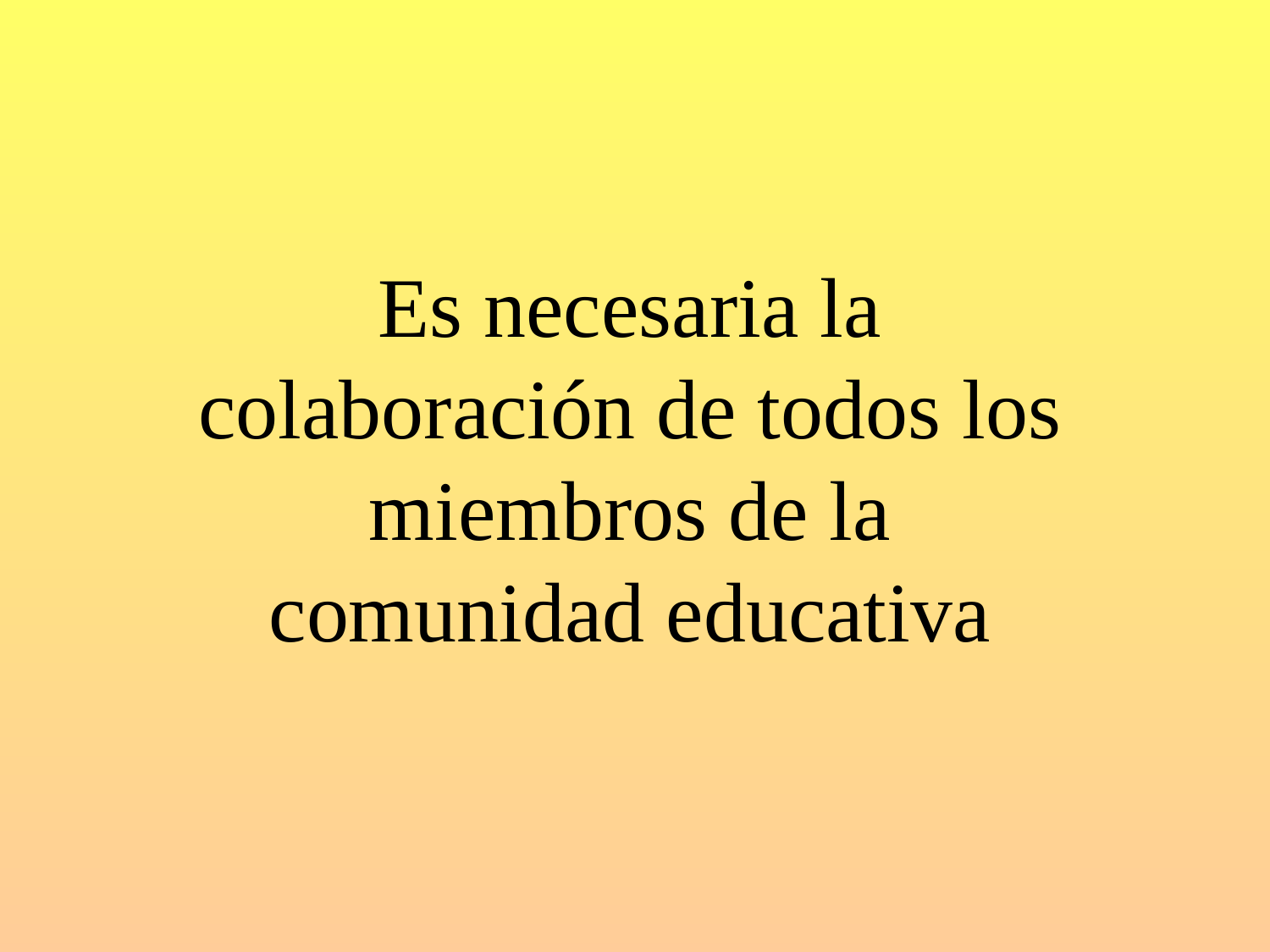

Es necesaria la colaboración de todos los miembros de la comunidad educativa